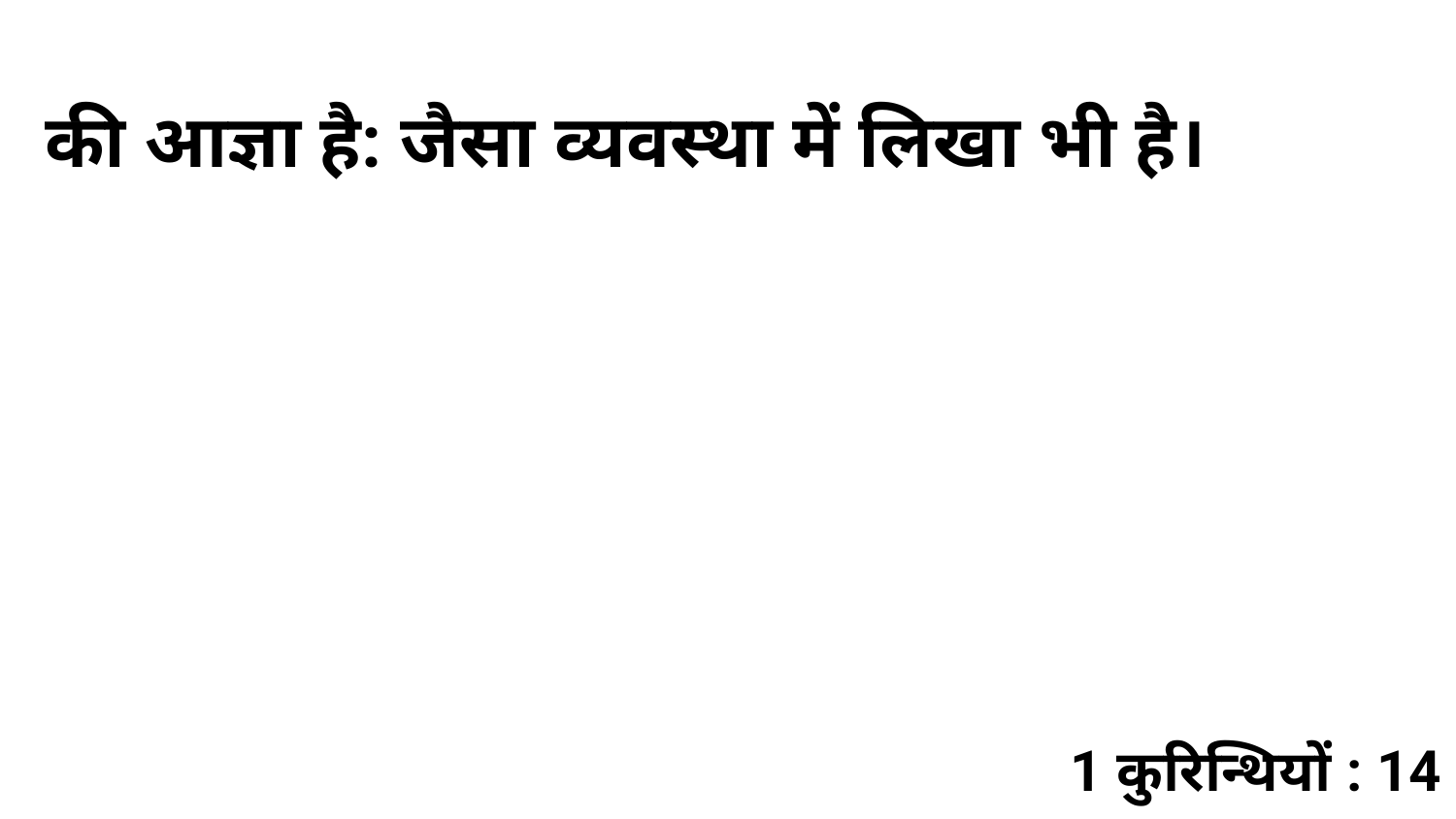

की आज्ञा है: जैसा व्यवस्था में लिखा भी है।
1 कुरिन्थियों : 14